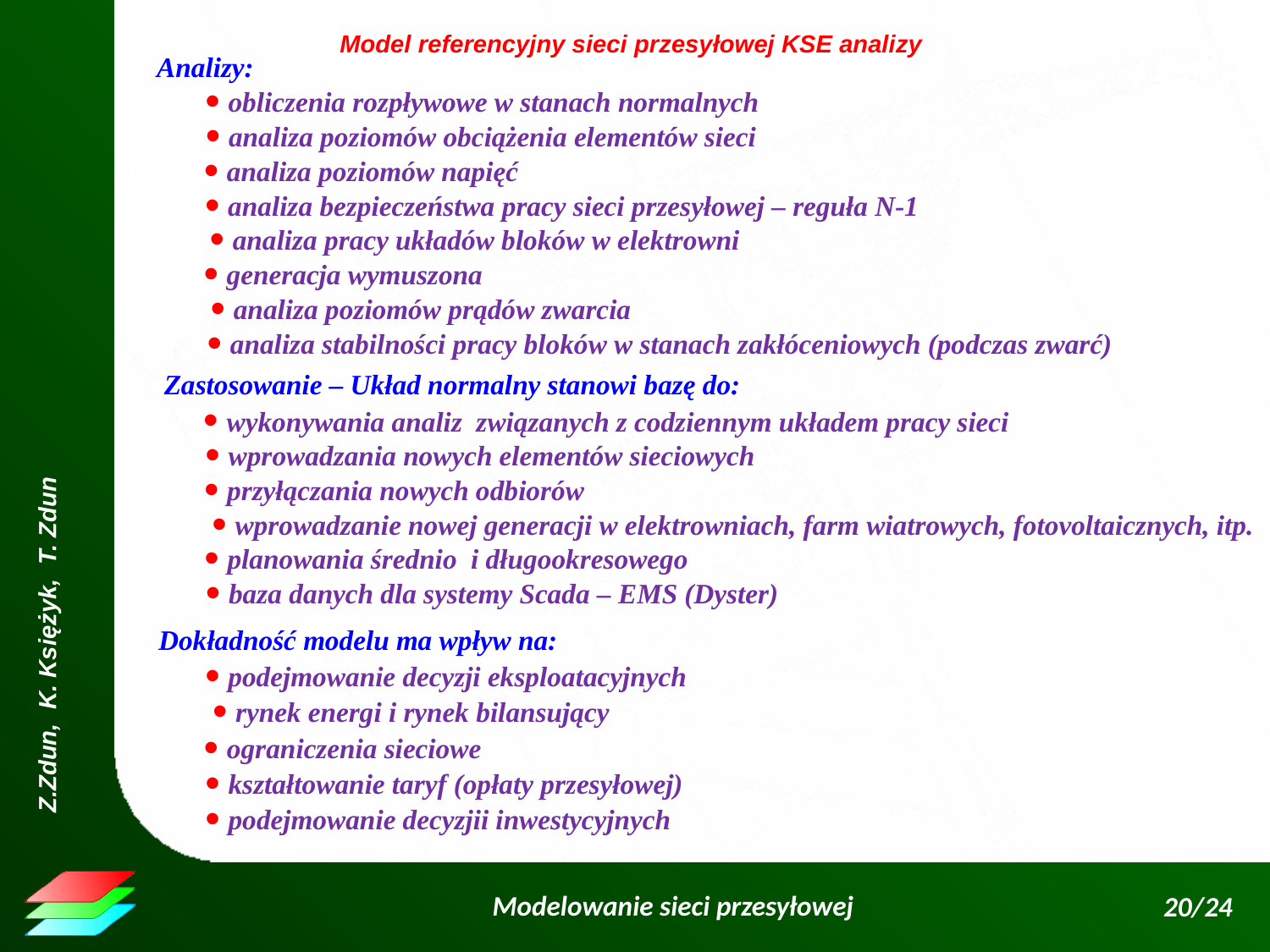

Model referencyjny sieci przesyłowej KSE analizy
Analizy:
obliczenia rozpływowe w stanach normalnych
analiza poziomów obciążenia elementów sieci
analiza poziomów napięć
analiza bezpieczeństwa pracy sieci przesyłowej – reguła N-1
analiza pracy układów bloków w elektrowni
generacja wymuszona
analiza poziomów prądów zwarcia
analiza stabilności pracy bloków w stanach zakłóceniowych (podczas zwarć)
Zastosowanie – Układ normalny stanowi bazę do:
wykonywania analiz  związanych z codziennym układem pracy sieci
wprowadzania nowych elementów sieciowych
przyłączania nowych odbiorów
wprowadzanie nowej generacji w elektrowniach, farm wiatrowych, fotovoltaicznych, itp.
planowania średnio  i długookresowego
baza danych dla systemy Scada – EMS (Dyster)
Dokładność modelu ma wpływ na:
podejmowanie decyzji eksploatacyjnych
rynek energi i rynek bilansujący
ograniczenia sieciowe
kształtowanie taryf (opłaty przesyłowej)
podejmowanie decyzjii inwestycyjnych